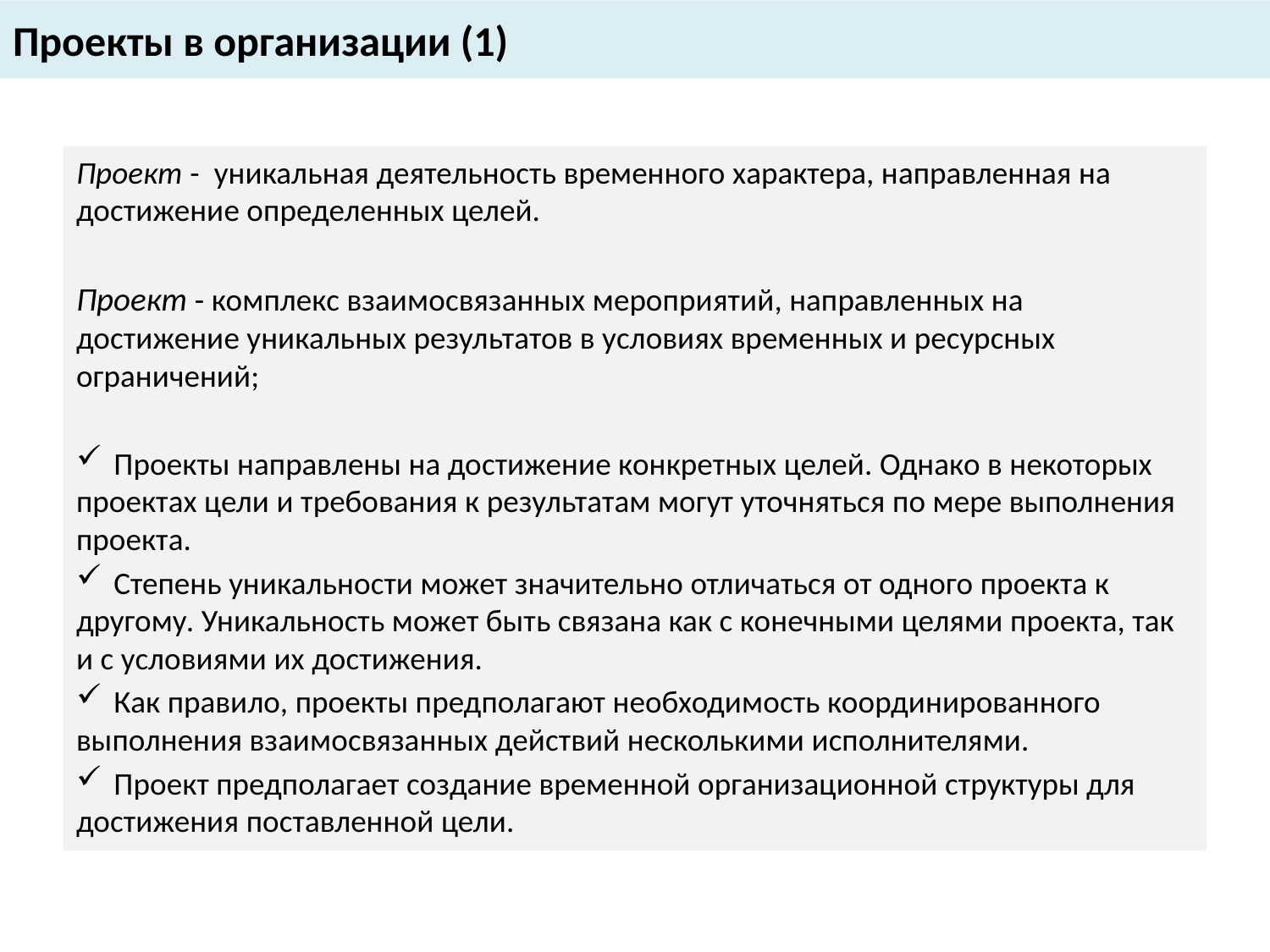

# Проекты в организации (1)
Проект -  уникальная деятельность временного характера, направленная на достижение определенных целей.

Проект - комплекс взаимосвязанных мероприятий, направленных на достижение уникальных результатов в условиях временных и ресурсных ограничений;

  Проекты направлены на достижение конкретных целей. Однако в некоторых проектах цели и требования к результатам могут уточняться по мере выполнения проекта.
  Степень уникальности может значительно отличаться от одного проекта к другому. Уникальность может быть связана как с конечными целями проекта, так и с условиями их достижения.
  Как правило, проекты предполагают необходимость координированного выполнения взаимосвязанных действий несколькими исполнителями.
  Проект предполагает создание временной организационной структуры для достижения поставленной цели.